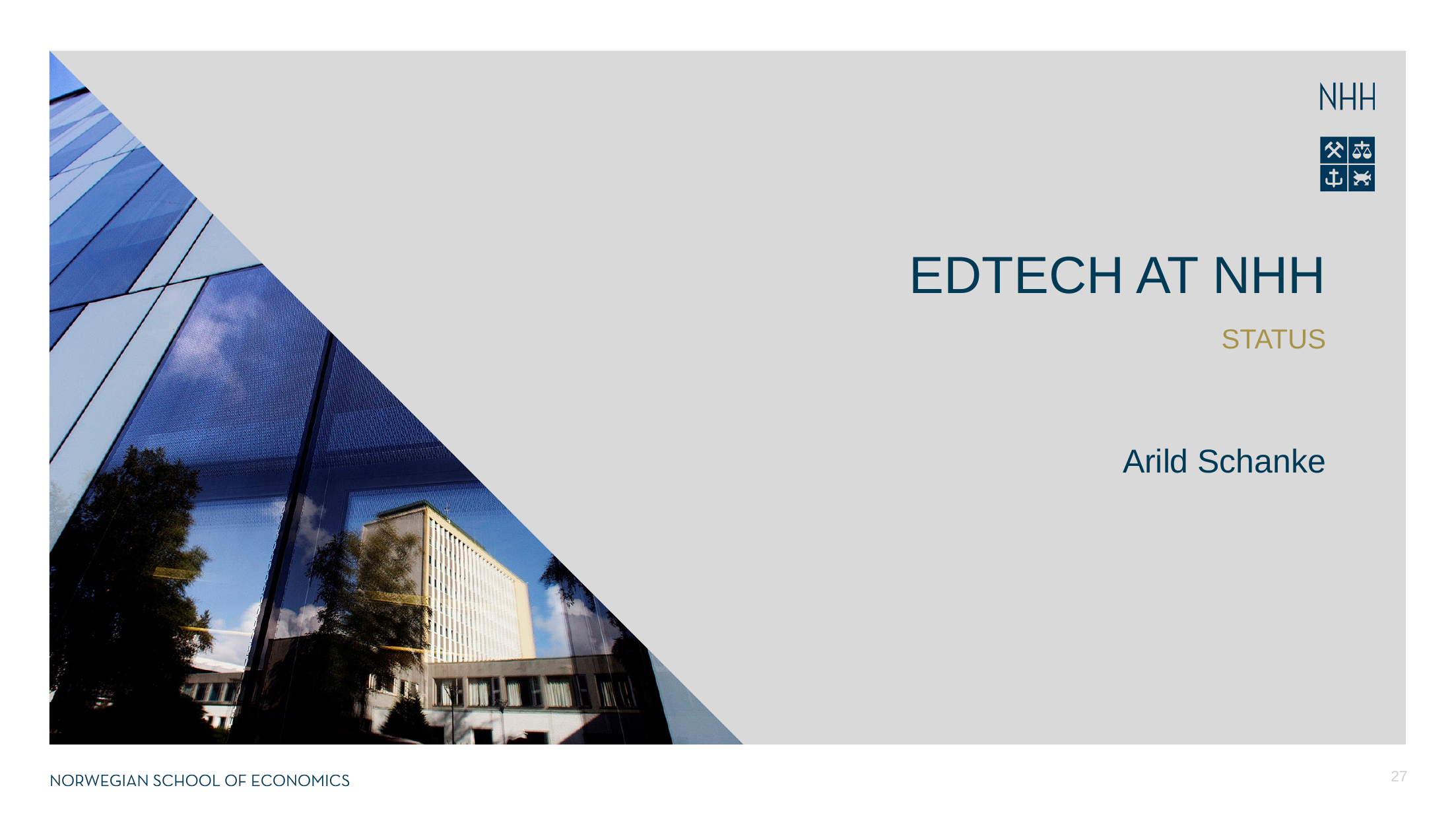

# EdTech at NHH
status
Arild Schanke
27